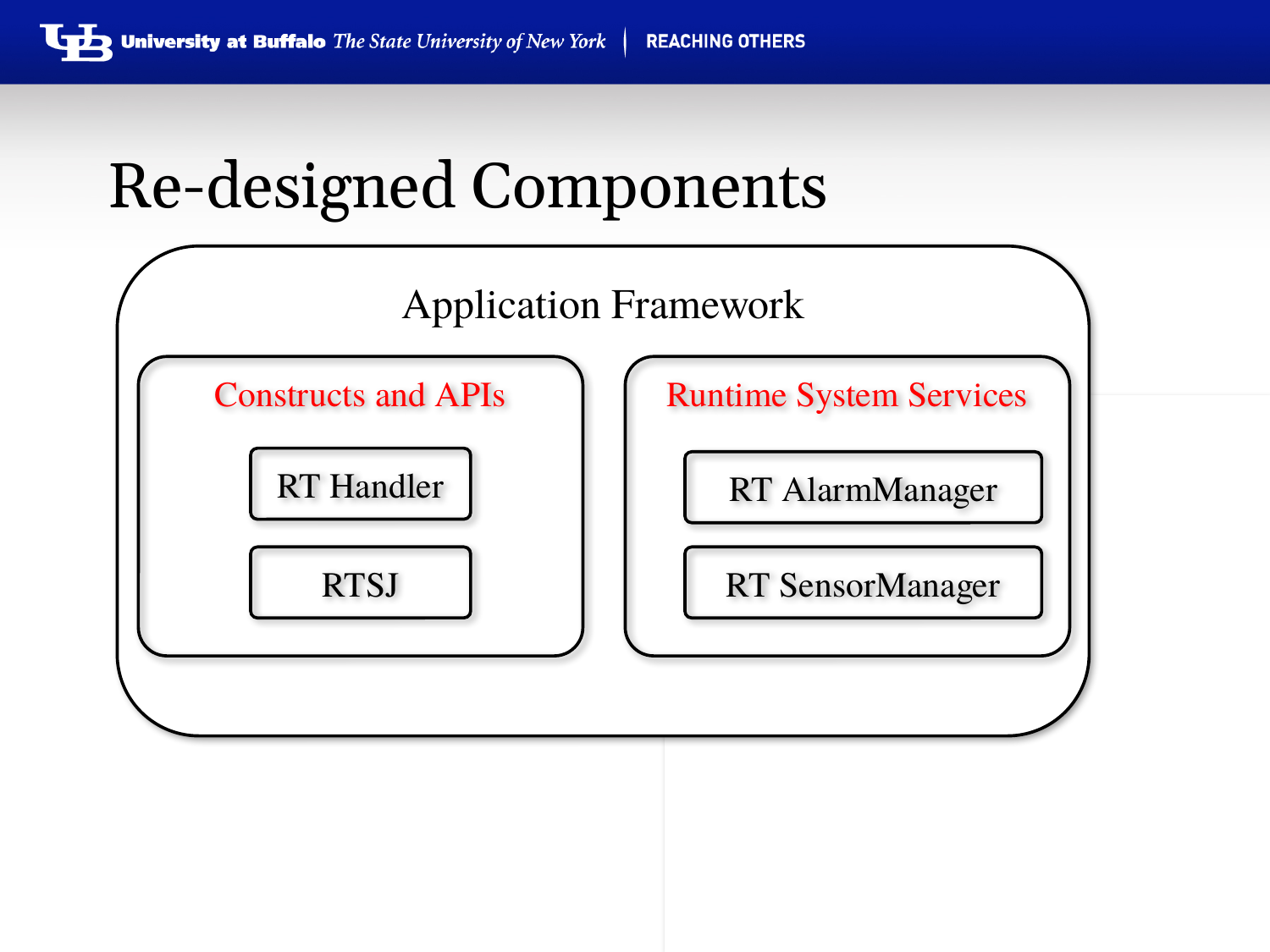

Re-designed Components
Application Framework
Constructs and APIs
Runtime System Services
RT Handler
RT AlarmManager

RTSJ
RT SensorManager